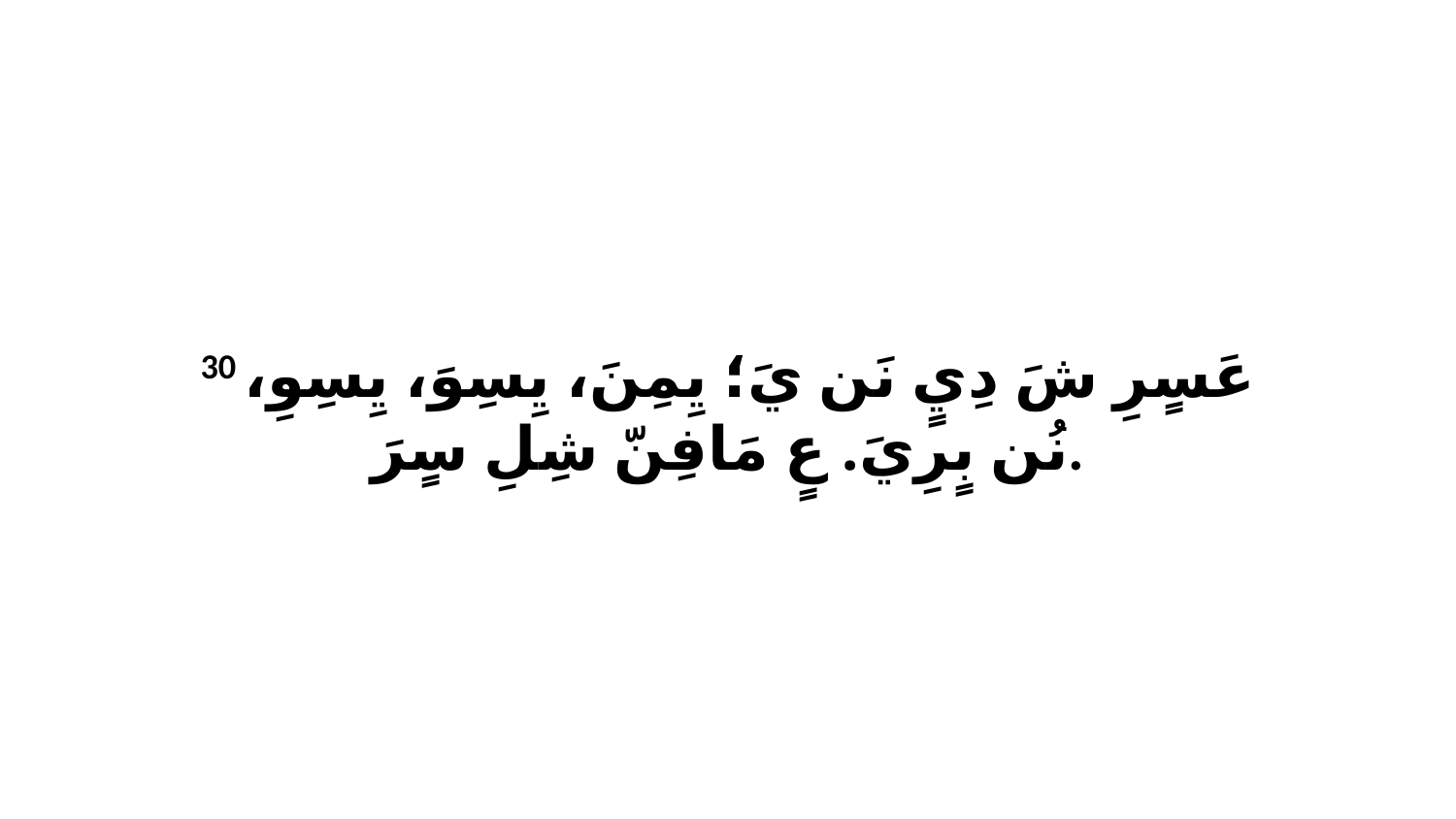

30 عَسٍرِ شَ دِيٍ نَن يَ؛ يِمِنَ، يِسِوَ، يِسِوِ، نُن بٍرِيَ. عٍ مَافِنّ شِلِ سٍرَ.